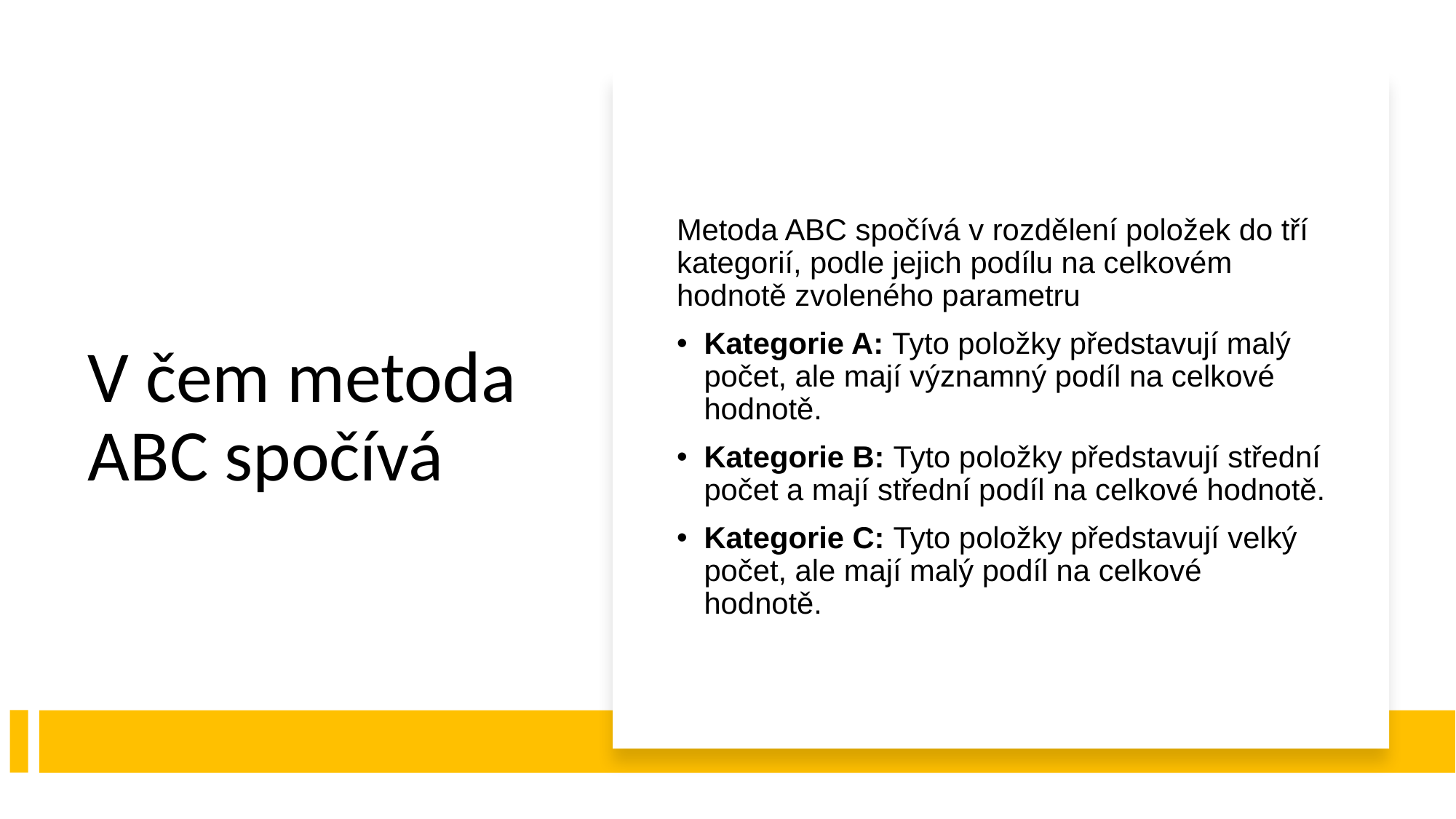

# V čem metoda ABC spočívá
Metoda ABC spočívá v rozdělení položek do tří kategorií, podle jejich podílu na celkovém hodnotě zvoleného parametru
Kategorie A: Tyto položky představují malý počet, ale mají významný podíl na celkové hodnotě.
Kategorie B: Tyto položky představují střední počet a mají střední podíl na celkové hodnotě.
Kategorie C: Tyto položky představují velký počet, ale mají malý podíl na celkové hodnotě.